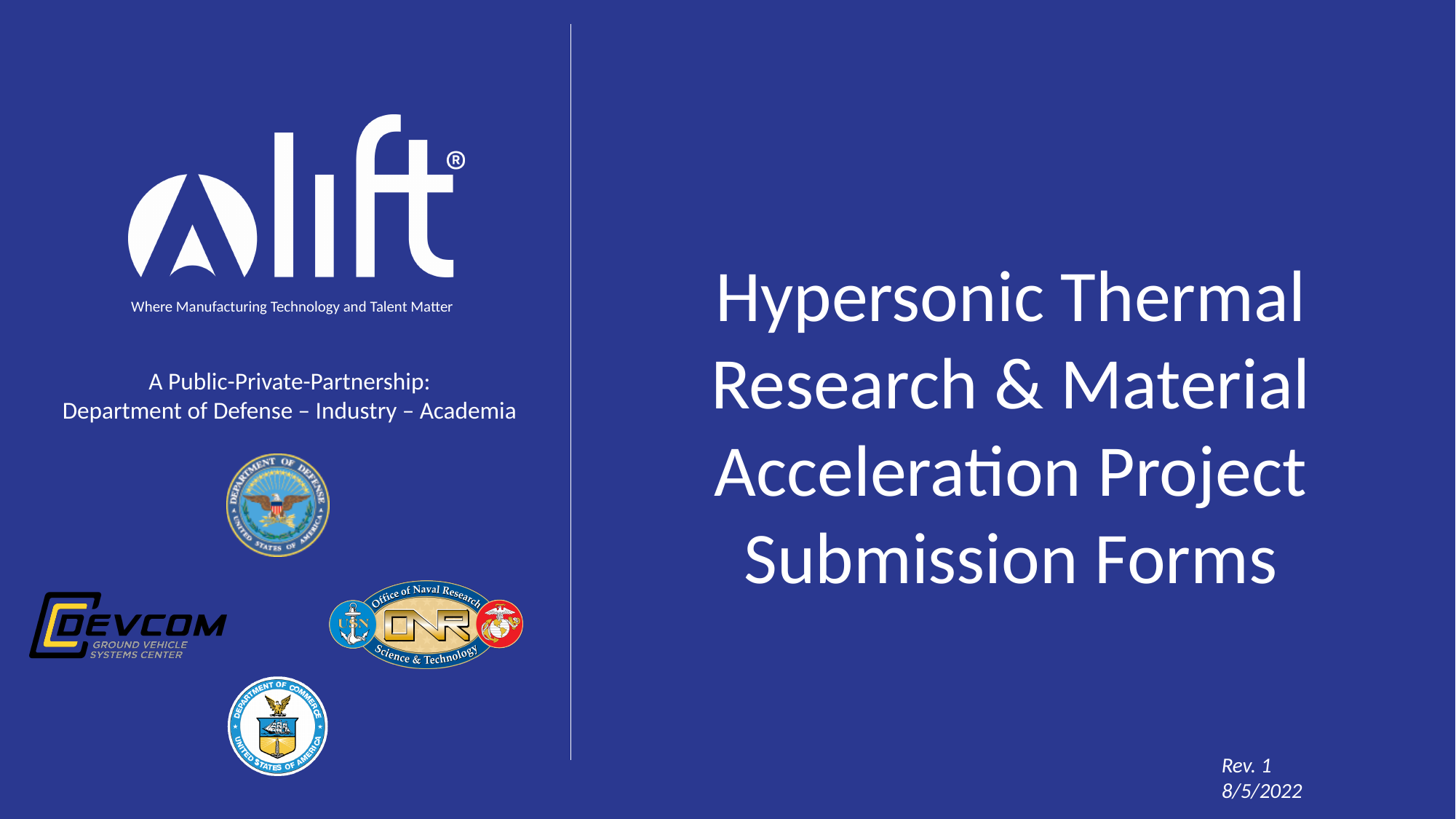

Hypersonic Thermal Research & Material Acceleration Project Submission Forms
Rev. 1
8/5/2022